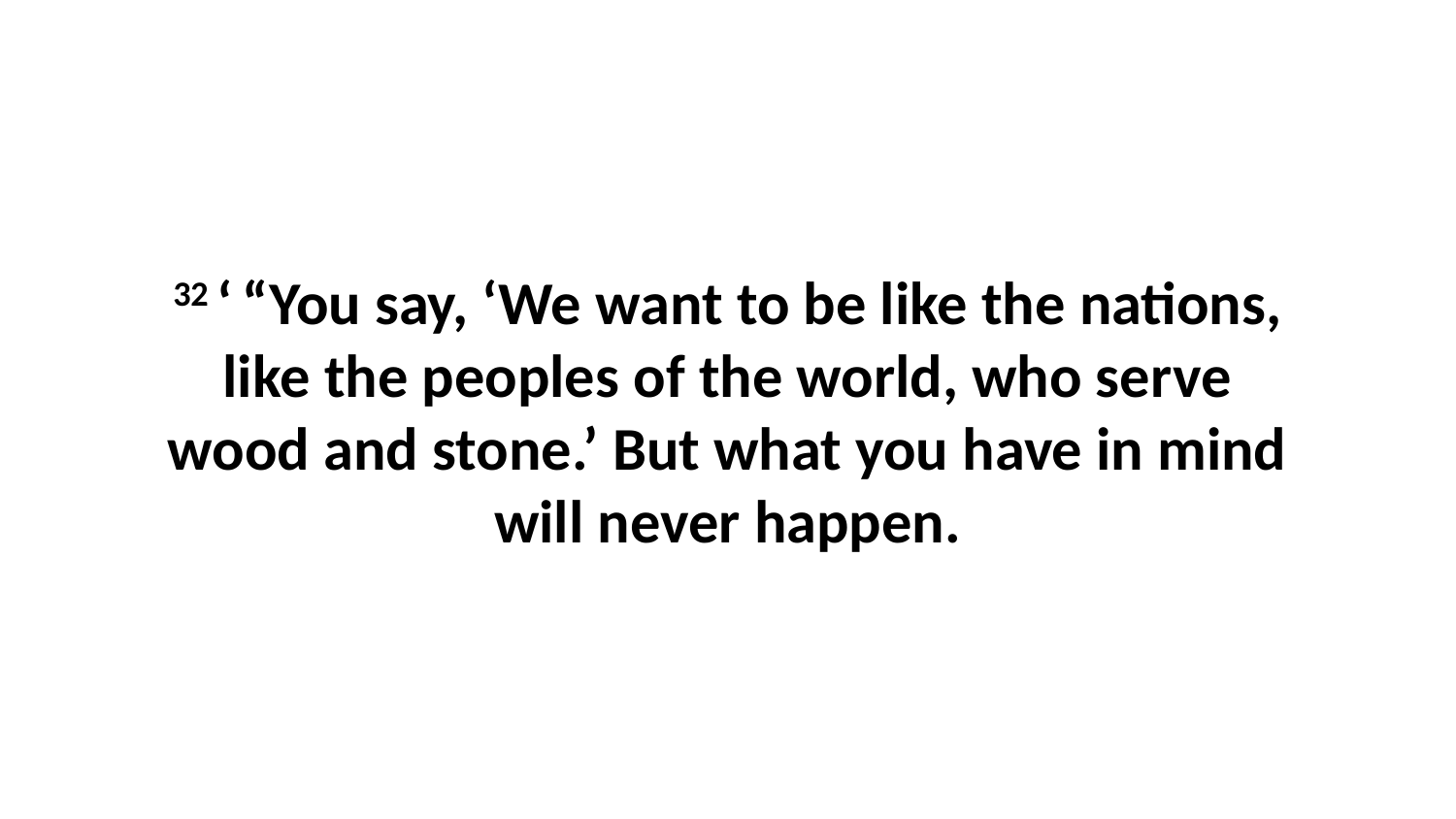

32 ‘ “You say, ‘We want to be like the nations, like the peoples of the world, who serve wood and stone.’ But what you have in mind will never happen.